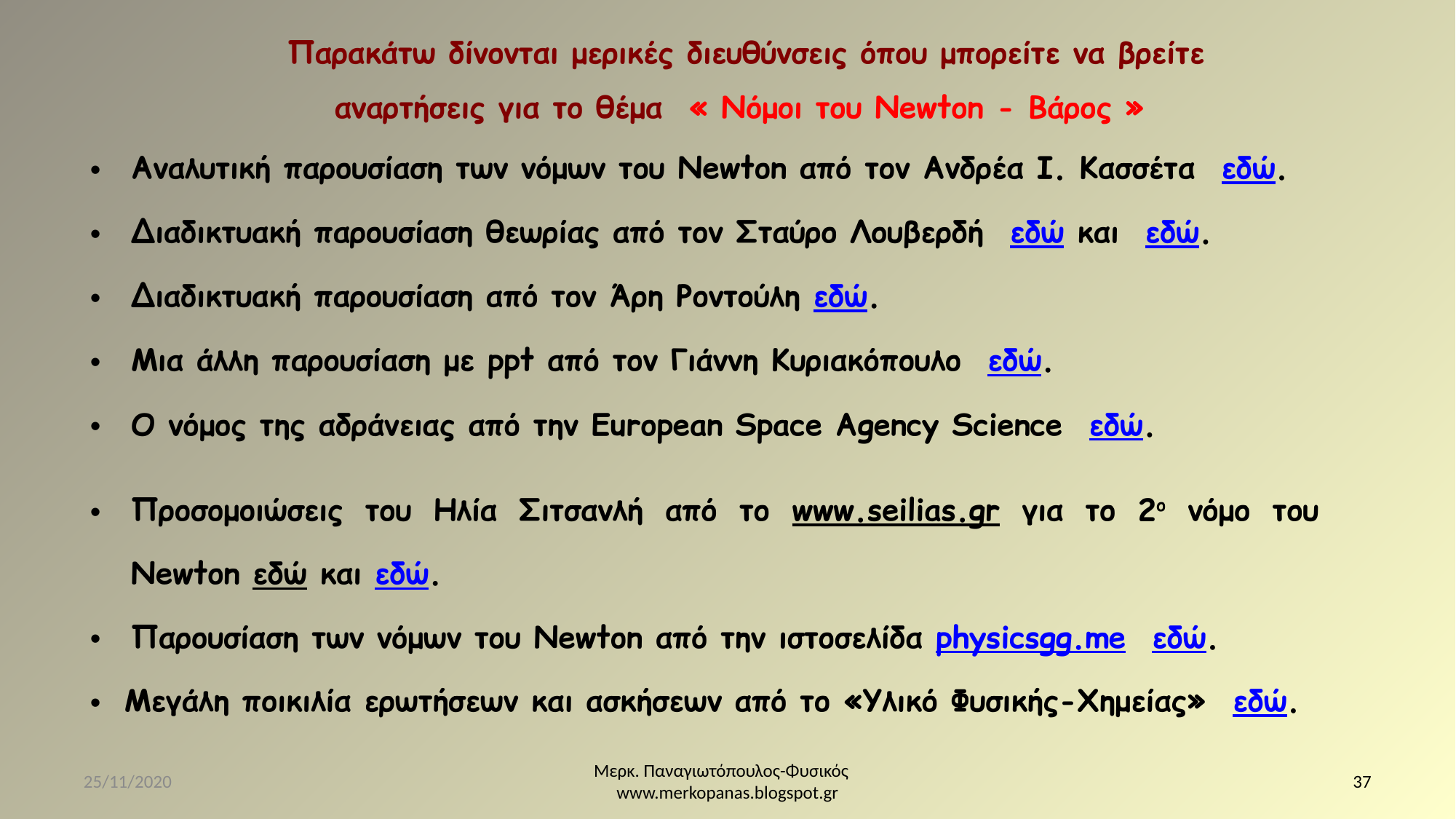

Παρακάτω δίνονται μερικές διευθύνσεις όπου μπορείτε να βρείτε αναρτήσεις για το θέμα  « Νόμοι του Newton - Βάρος »
Αναλυτική παρουσίαση των νόμων του Newton από τον Ανδρέα Ι. Κασσέτα  εδώ.

Διαδικτυακή παρουσίαση θεωρίας από τον Σταύρο Λουβερδή  εδώ και  εδώ.

Διαδικτυακή παρουσίαση από τον Άρη Ροντούλη εδώ.

Μια άλλη παρουσίαση με ppt από τον Γιάννη Κυριακόπουλο  εδώ.

Ο νόμος της αδράνειας από την European Space Agency Science  εδώ.

Προσομοιώσεις του Ηλία Σιτσανλή από το www.seilias.gr για το 2ο νόμο του Newton εδώ και εδώ.
Παρουσίαση των νόμων του Newton από την ιστοσελίδα physicsgg.me  εδώ.
Μεγάλη ποικιλία ερωτήσεων και ασκήσεων από το «Υλικό Φυσικής-Χημείας»  εδώ.
25/11/2020
Μερκ. Παναγιωτόπουλος-Φυσικός    www.merkopanas.blogspot.gr
37